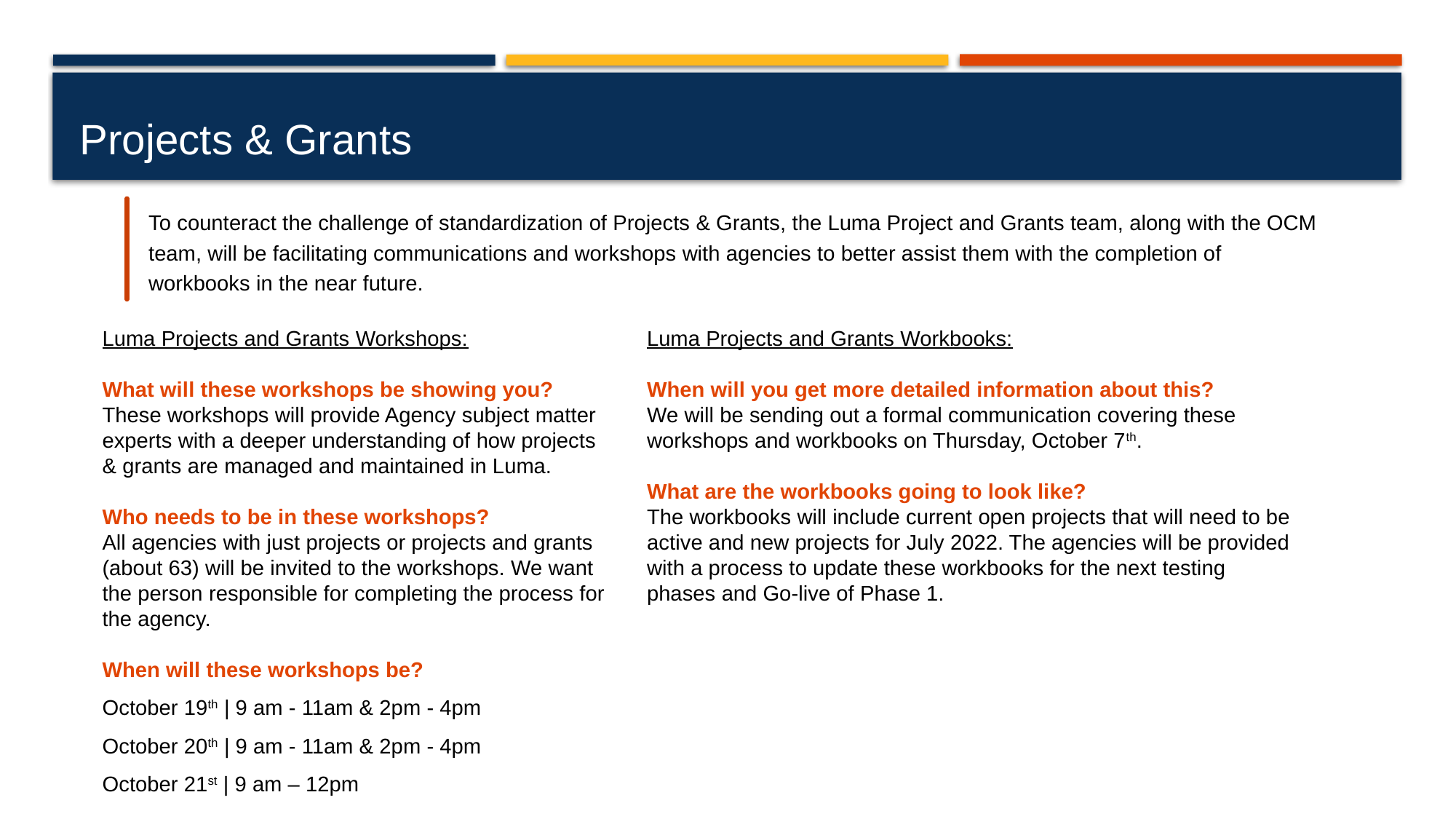

# Projects & Grants
To counteract the challenge of standardization of Projects & Grants, the Luma Project and Grants team, along with the OCM team, will be facilitating communications and workshops with agencies to better assist them with the completion of workbooks in the near future.
Luma Projects and Grants Workshops:

What will these workshops be showing you?
These workshops will provide Agency subject matter experts with a deeper understanding of how projects & grants are managed and maintained in Luma.

Who needs to be in these workshops?
All agencies with just projects or projects and grants (about 63) will be invited to the workshops. We want the person responsible for completing the process for the agency.

When will these workshops be?
October 19th | 9 am - 11am & 2pm - 4pm
October 20th | 9 am - 11am & 2pm - 4pm
October 21st | 9 am – 12pm

Luma Projects and Grants Workbooks:

When will you get more detailed information about this?
We will be sending out a formal communication covering these workshops and workbooks on Thursday, October 7th.

What are the workbooks going to look like?
The workbooks will include current open projects that will need to be active and new projects for July 2022. The agencies will be provided with a process to update these workbooks for the next testing phases and Go-live of Phase 1.